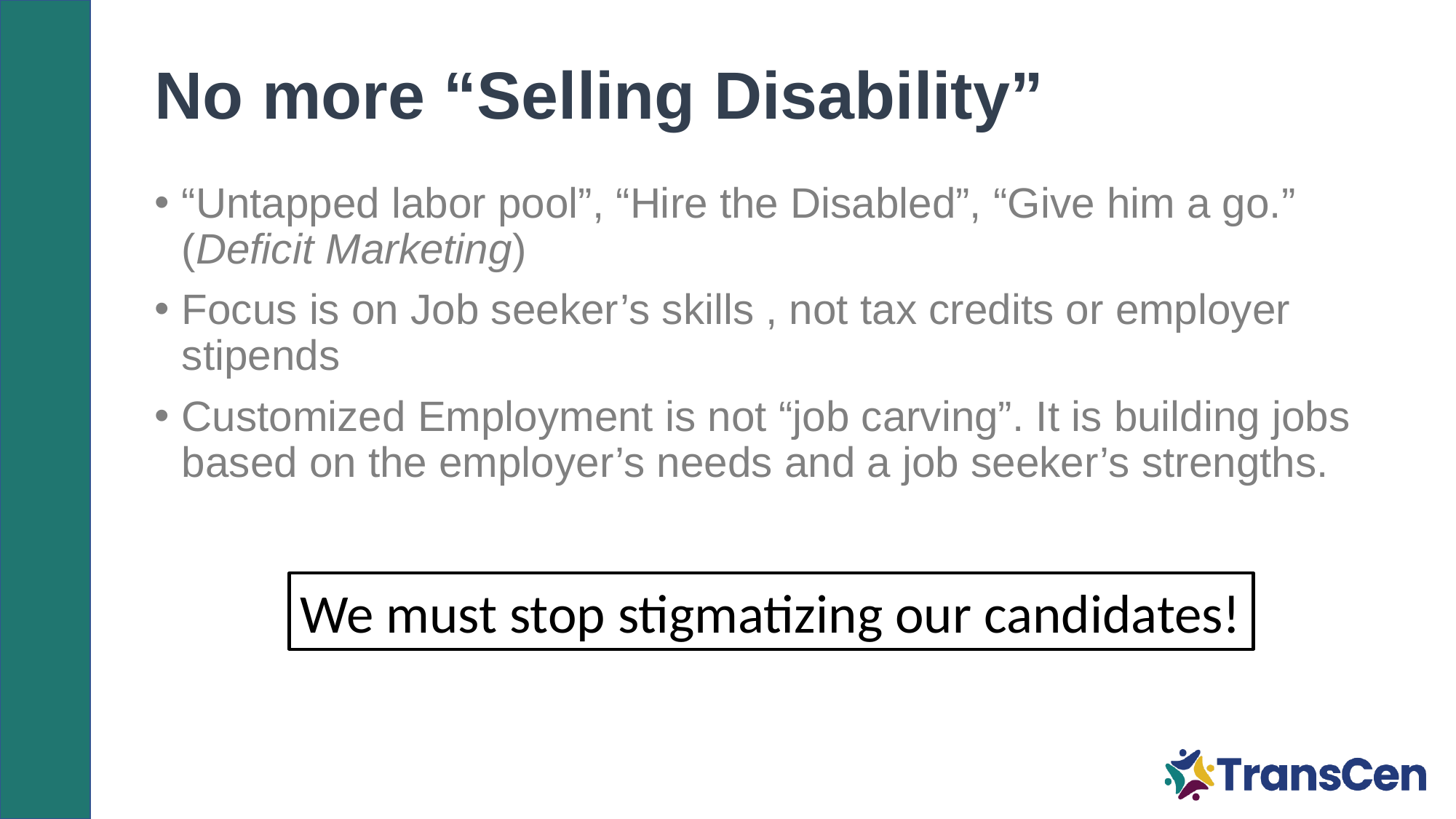

# No more “Selling Disability”
40
“Untapped labor pool”, “Hire the Disabled”, “Give him a go.”  (Deficit Marketing)
Focus is on Job seeker’s skills , not tax credits or employer stipends
Customized Employment is not “job carving”. It is building jobs based on the employer’s needs and a job seeker’s strengths.
We must stop stigmatizing our candidates!